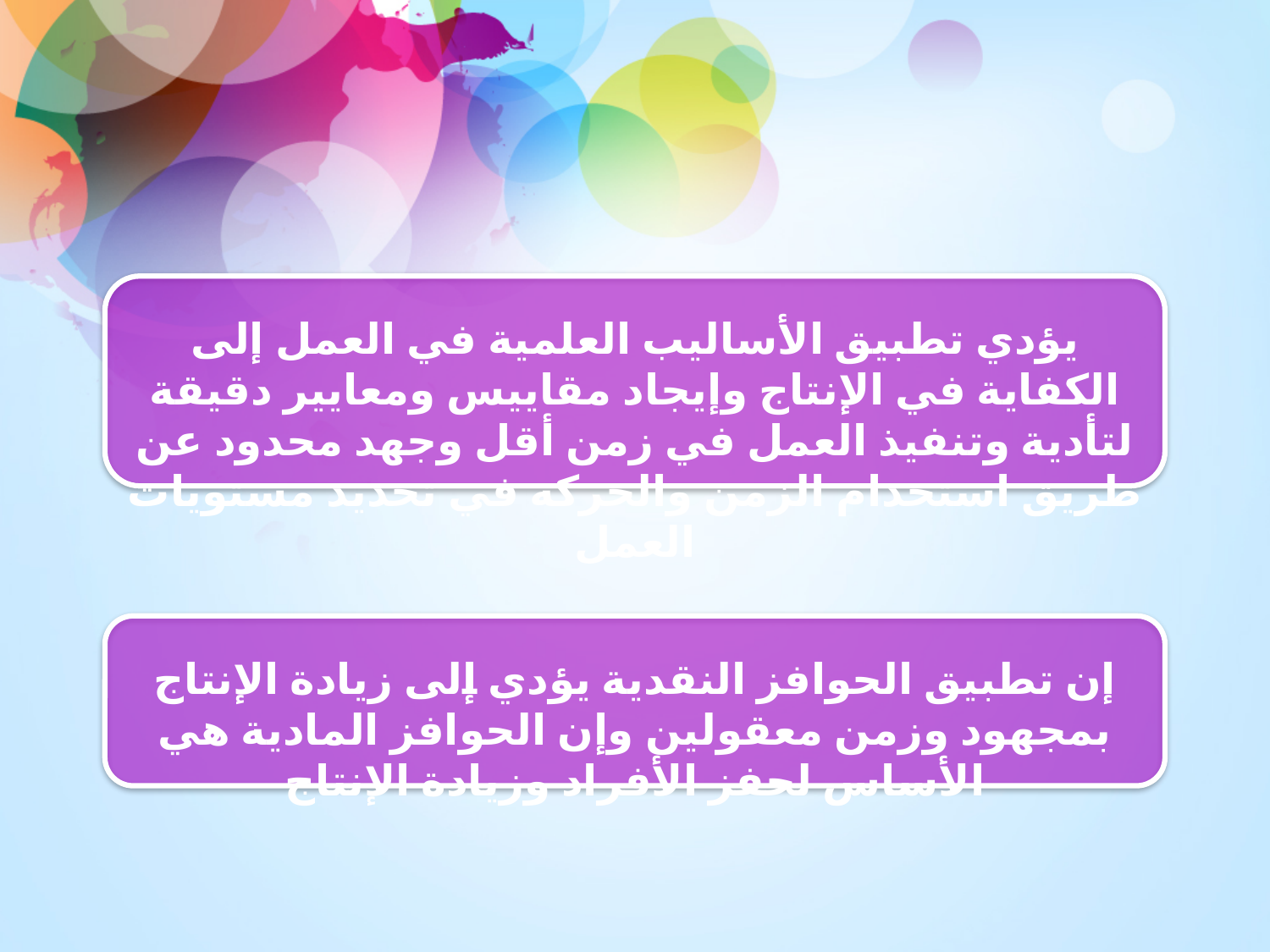

يؤدي تطبيق الأساليب العلمية في العمل إلى الكفاية في الإنتاج وإيجاد مقاييس ومعايير دقيقة لتأدية وتنفيذ العمل في زمن أقل وجهد محدود عن طريق استخدام الزمن والحركة في تحديد مستويات العمل

إن تطبيق الحوافز النقدية يؤدي إلى زيادة الإنتاج بمجهود وزمن معقولين وإن الحوافز المادية هي الأساس لحفز الأفراد وزيادة الإنتاج